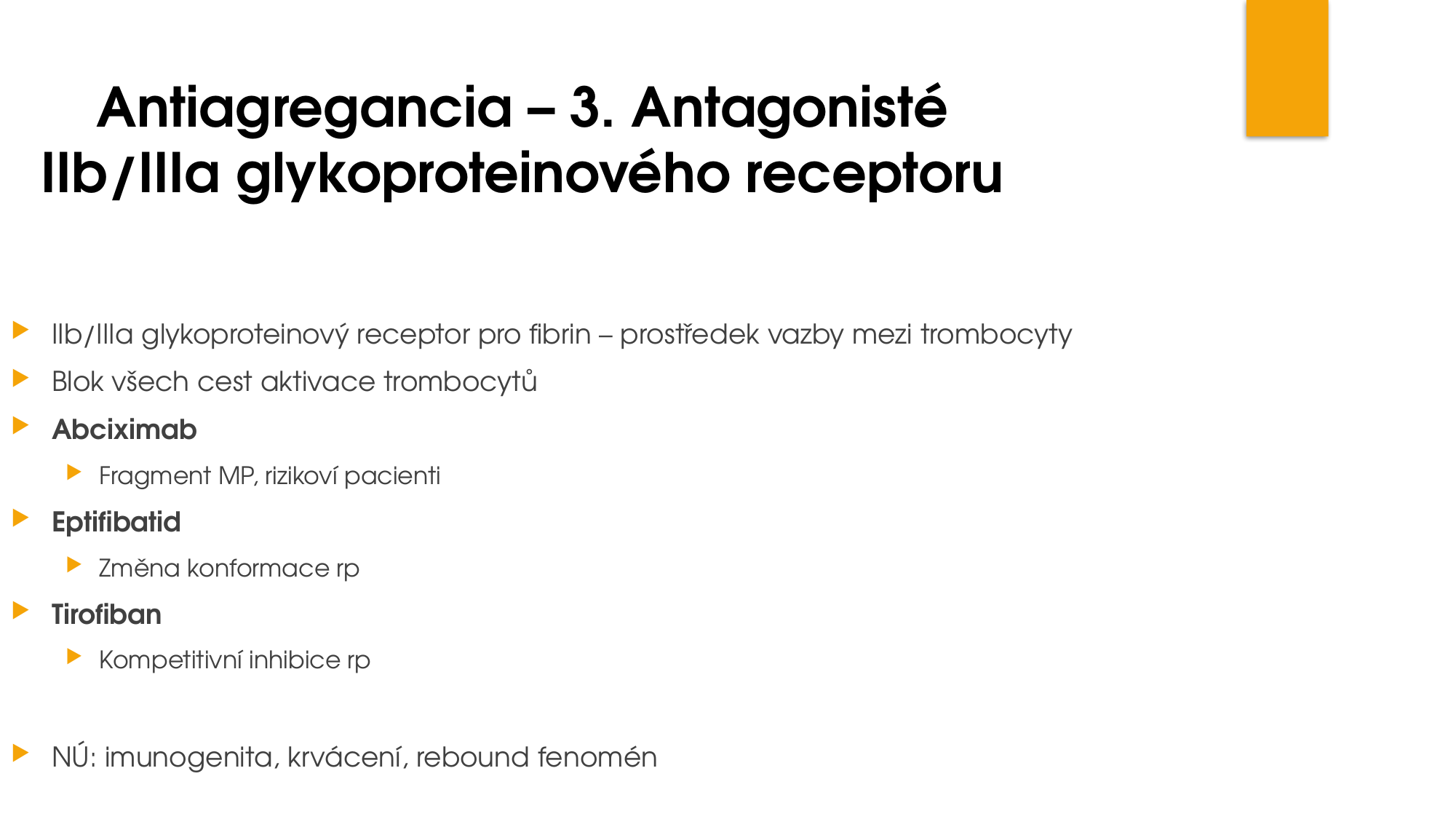

Antiagregancia – 3. Antagonisté IIb/IIIa glykoproteinového receptoru
IIb/IIIa glykoproteinový receptor pro fibrin – prostředek vazby mezi trombocyty
Blok všech cest aktivace trombocytů
Abciximab
Fragment MP, rizikoví pacienti
Eptifibatid
Změna konformace rp
Tirofiban
Kompetitivní inhibice rp

NÚ: imunogenita, krvácení, rebound fenomén